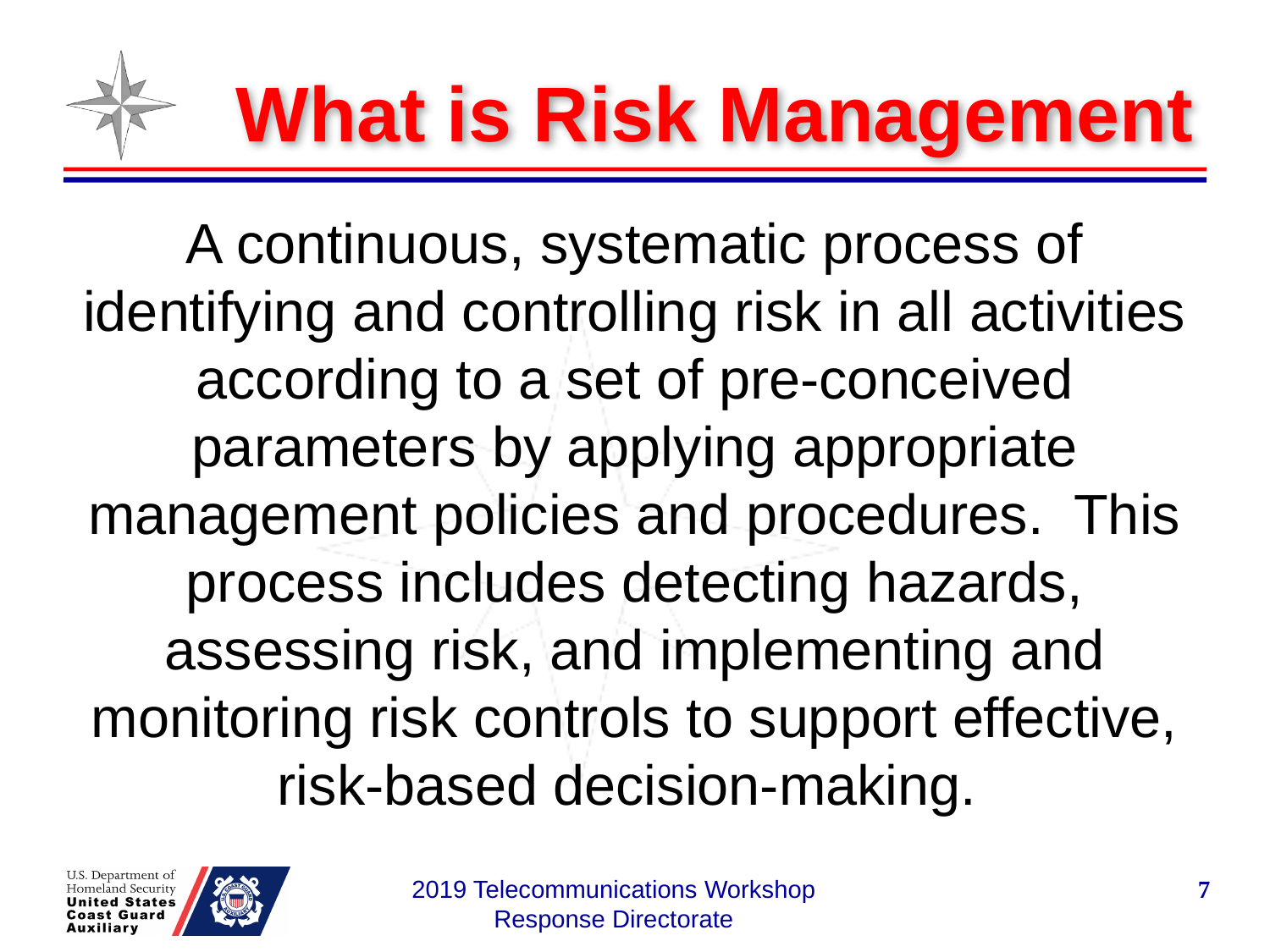

# What is Risk Management
A continuous, systematic process of identifying and controlling risk in all activities according to a set of pre-conceived parameters by applying appropriate management policies and procedures.  This process includes detecting hazards, assessing risk, and implementing and monitoring risk controls to support effective, risk-based decision-making.
2019 Telecommunications Workshop Response Directorate
7